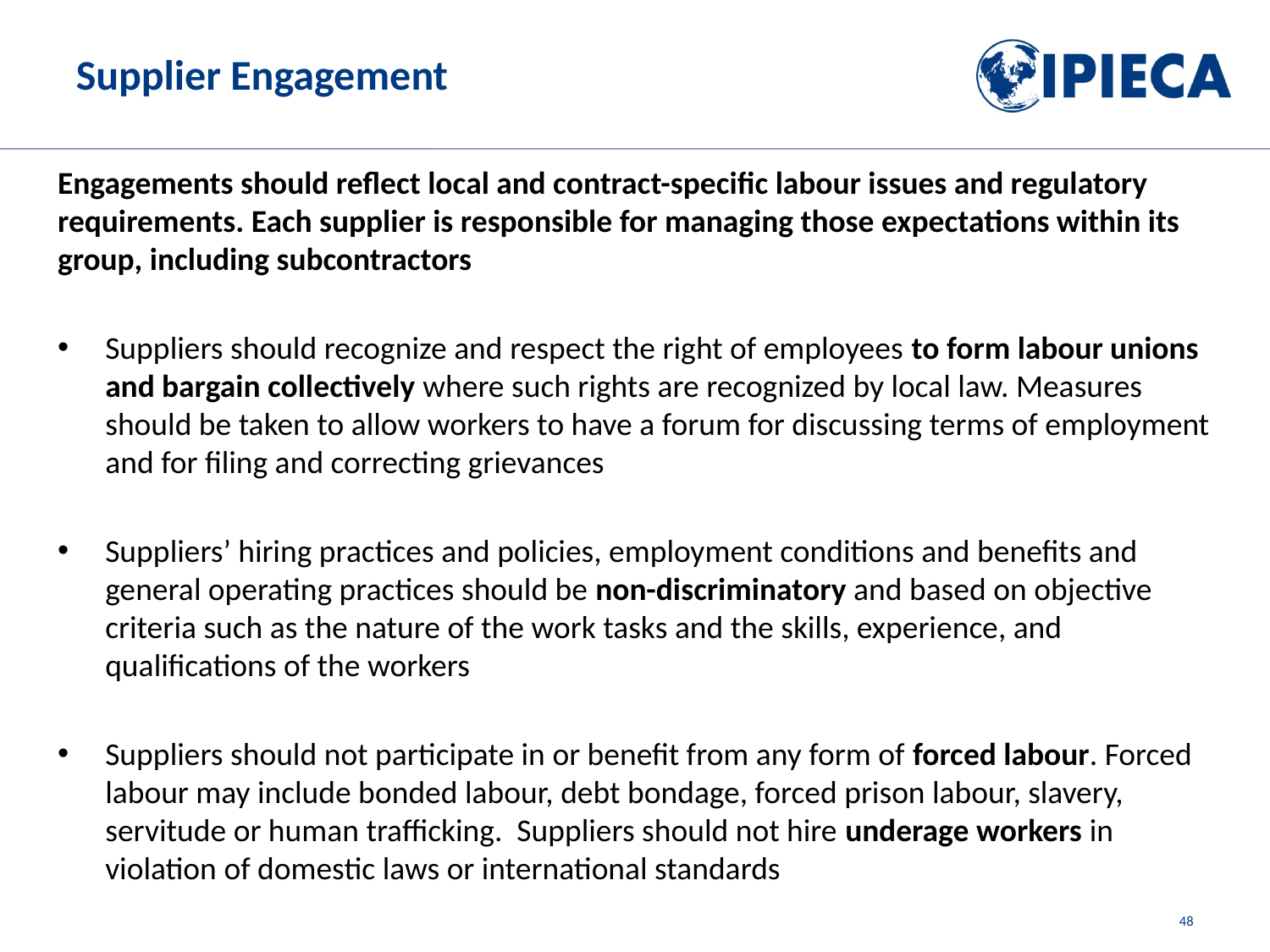

# Supplier Engagement
Engagements should reflect local and contract-specific labour issues and regulatory requirements. Each supplier is responsible for managing those expectations within its group, including subcontractors

Suppliers should recognize and respect the right of employees to form labour unions and bargain collectively where such rights are recognized by local law. Measures should be taken to allow workers to have a forum for discussing terms of employment and for filing and correcting grievances

Suppliers’ hiring practices and policies, employment conditions and benefits and general operating practices should be non-discriminatory and based on objective criteria such as the nature of the work tasks and the skills, experience, and qualifications of the workers

Suppliers should not participate in or benefit from any form of forced labour. Forced labour may include bonded labour, debt bondage, forced prison labour, slavery, servitude or human trafficking.  Suppliers should not hire underage workers in violation of domestic laws or international standards

48